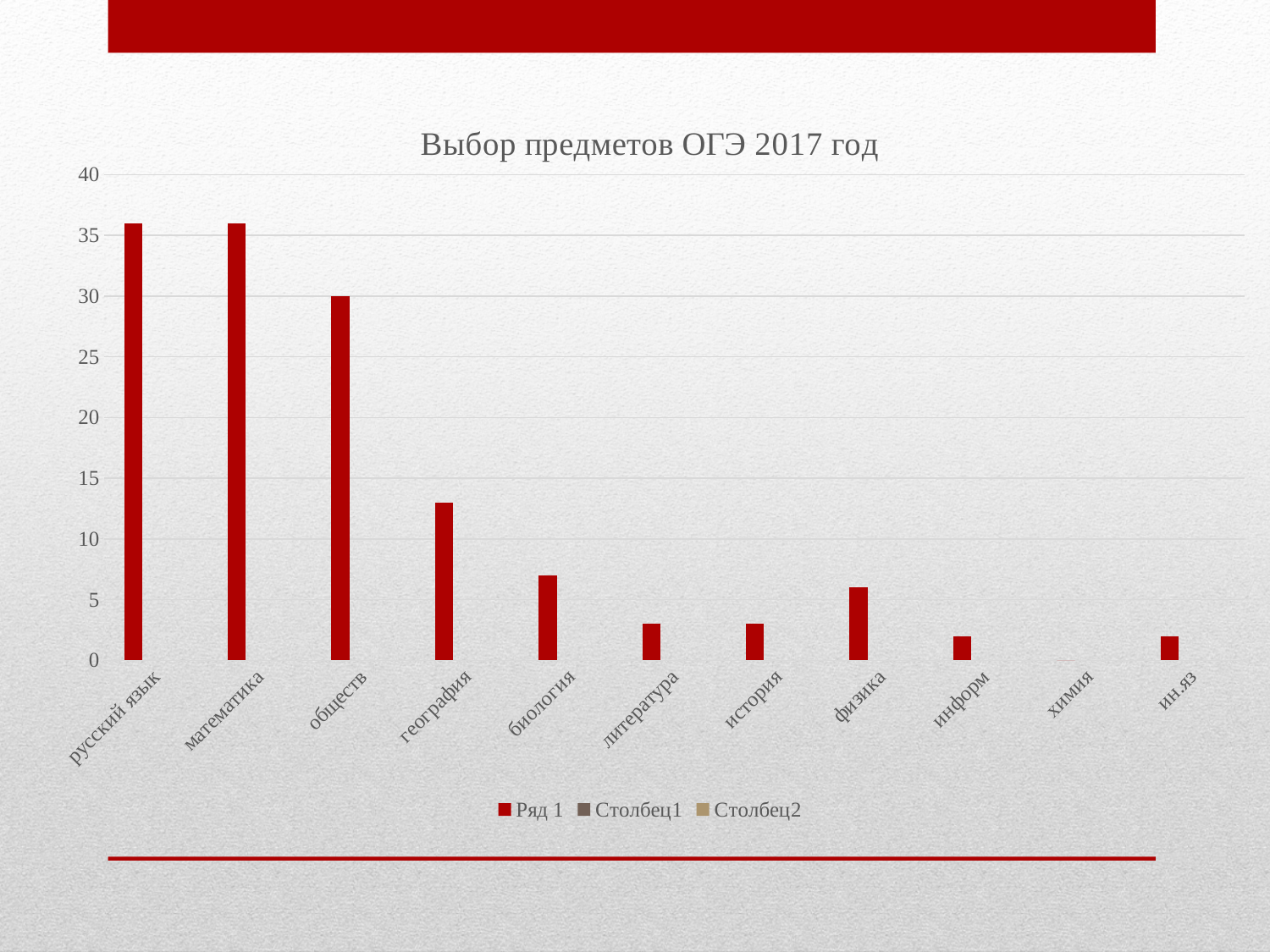

### Chart: Выбор предметов ОГЭ 2017 год

| Category | Ряд 1 | Столбец1 | Столбец2 |
|---|---|---|---|
| русский язык | 36.0 | None | None |
| математика | 36.0 | None | None |
| обществ | 30.0 | None | None |
| география | 13.0 | None | None |
| биология | 7.0 | None | None |
| литература | 3.0 | None | None |
| история | 3.0 | None | None |
| физика | 6.0 | None | None |
| информ | 2.0 | None | None |
| химия | 0.0 | None | None |
| ин.яз | 2.0 | None | None |
#